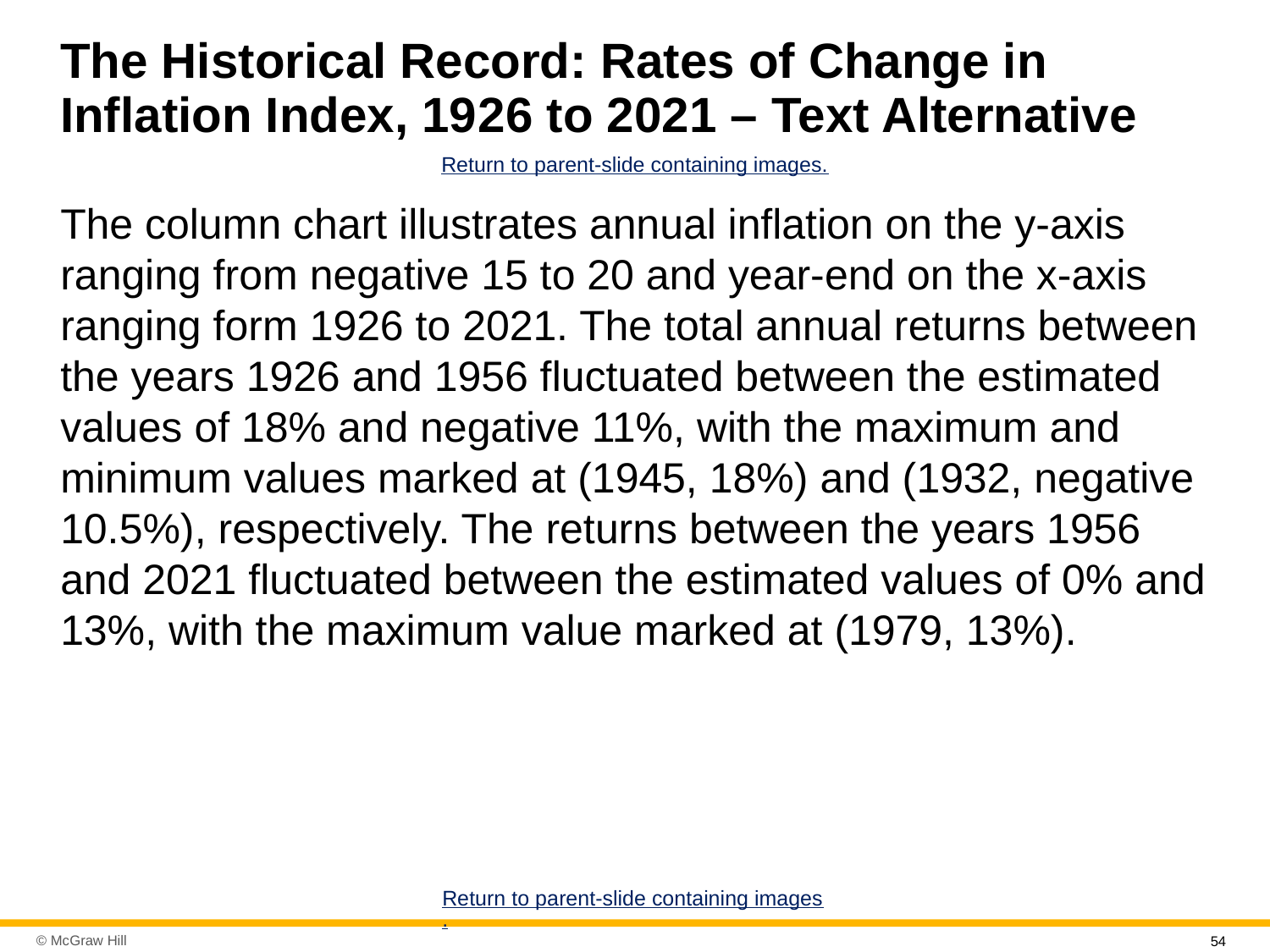

# The Historical Record: Rates of Change in Inflation Index, 19 26 to 2021 – Text Alternative
Return to parent-slide containing images.
The column chart illustrates annual inflation on the y-axis ranging from negative 15 to 20 and year-end on the x-axis ranging form 1926 to 2021. The total annual returns between the years 1926 and 1956 fluctuated between the estimated values of 18% and negative 11%, with the maximum and minimum values marked at (1945, 18%) and (1932, negative 10.5%), respectively. The returns between the years 1956 and 2021 fluctuated between the estimated values of 0% and 13%, with the maximum value marked at (1979, 13%).
Return to parent-slide containing images.
54